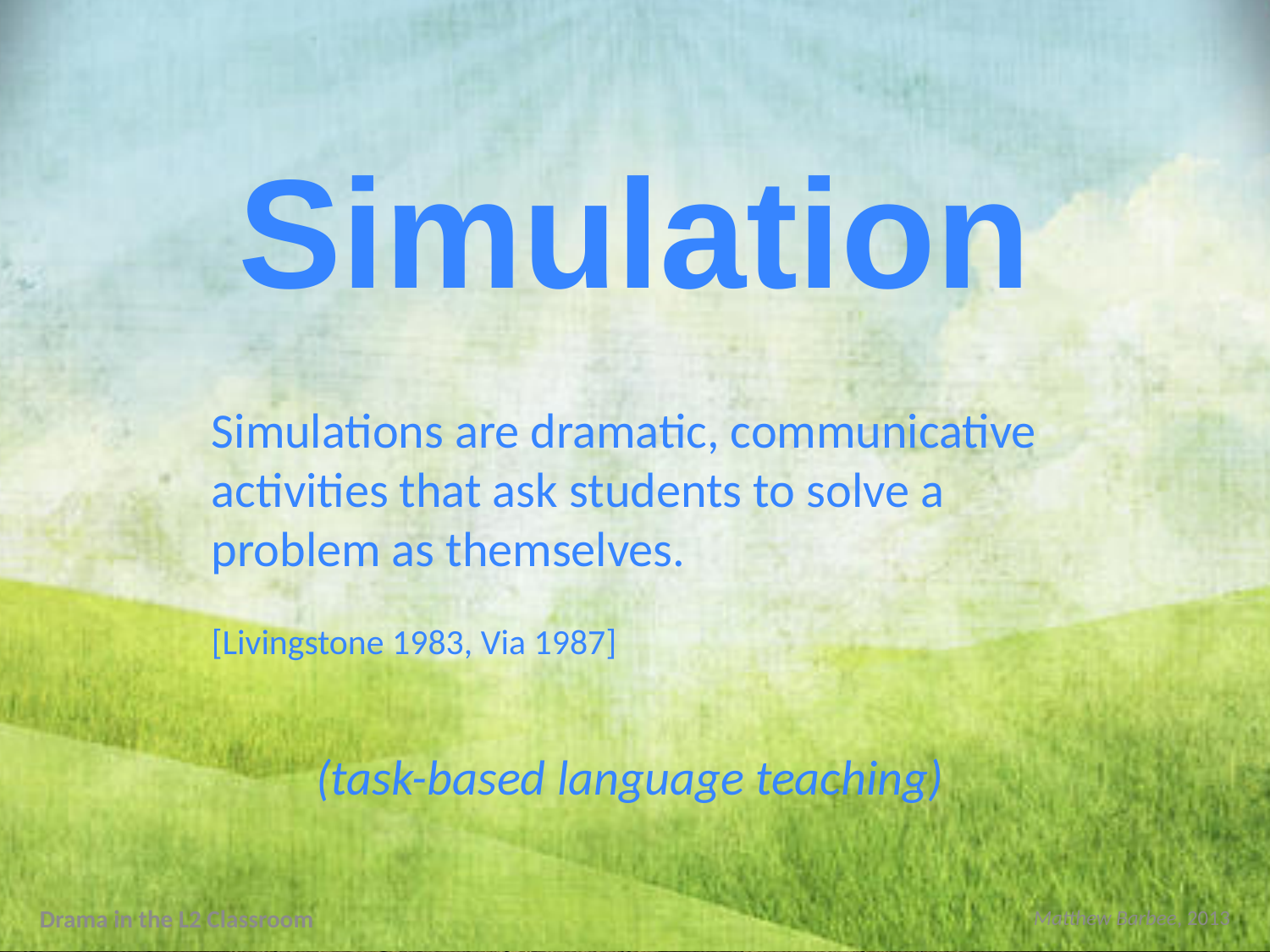

Simulation
Simulations are dramatic, communicative activities that ask students to solve a problem as themselves.
						[Livingstone 1983, Via 1987]

(task-based language teaching)

Drama in the L2 Classroom
Matthew Barbee, 2013